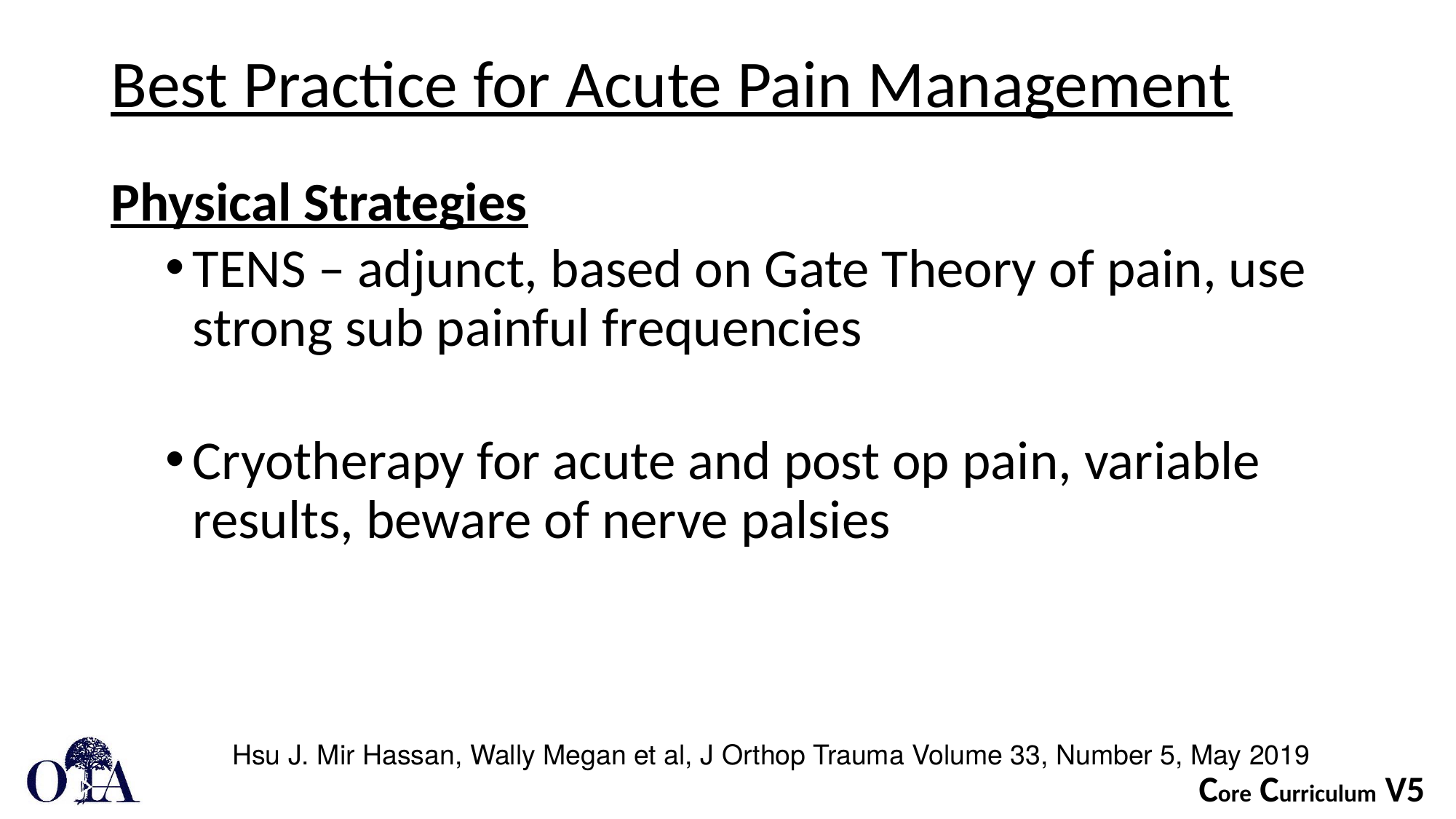

# Best Practice for Acute Pain Management
Physical Strategies
TENS – adjunct, based on Gate Theory of pain, use strong sub painful frequencies

Cryotherapy for acute and post op pain, variable results, beware of nerve palsies
Hsu J. Mir Hassan, Wally Megan et al, J Orthop Trauma Volume 33, Number 5, May 2019